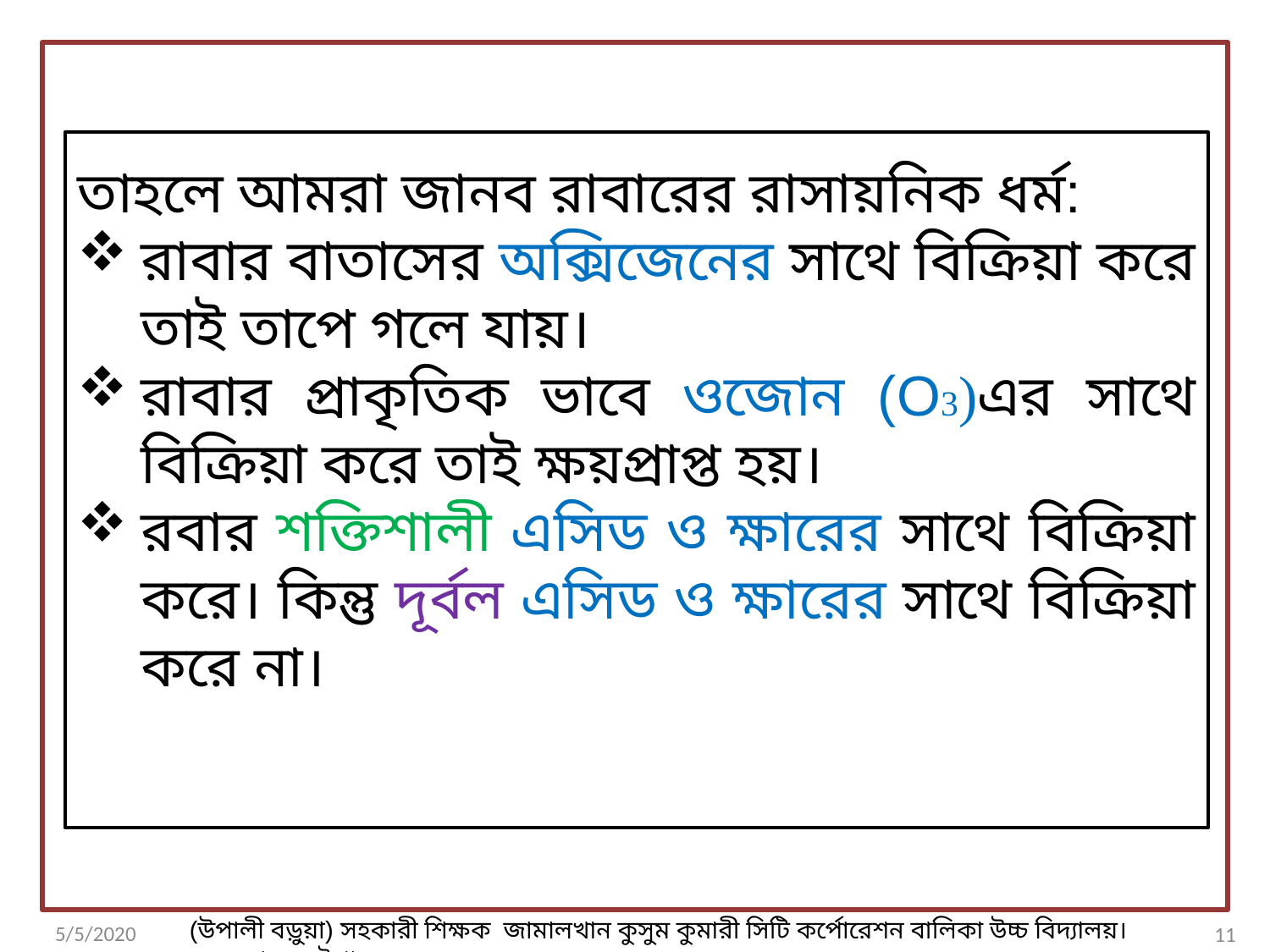

তাহলে আমরা জানব রাবারের রাসায়নিক ধর্ম:
রাবার বাতাসের অক্সিজেনের সাথে বিক্রিয়া করে তাই তাপে গলে যায়।
রাবার প্রাকৃতিক ভাবে ওজোন (O3)এর সাথে বিক্রিয়া করে তাই ক্ষয়প্রাপ্ত হয়।
রবার শক্তিশালী এসিড ও ক্ষারের সাথে বিক্রিয়া করে। কিন্তু দূর্বল এসিড ও ক্ষারের সাথে বিক্রিয়া করে না।

এদের এই অবস্থা হওয়ার অর্থাৎ তাপে গলে যাওয়ার কারণ- তোমরা কি বলতে পারবে?

এরা বাতাসের অক্সিজেন বা অন্য উপাদানের এর সাথে বিক্রিয়া করে।

5/5/2020
11